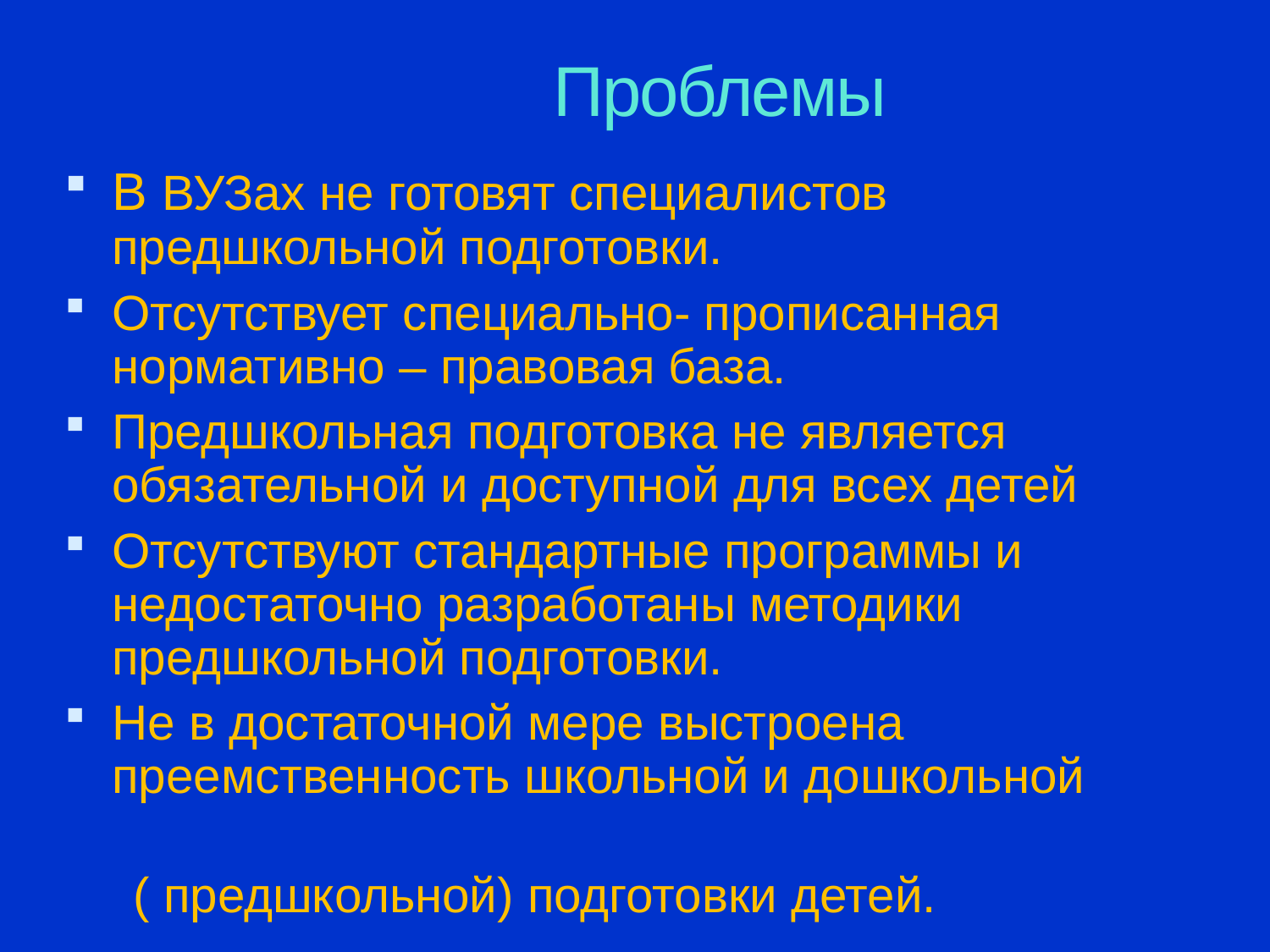

# Проблемы
В ВУЗах не готовят специалистов предшкольной подготовки.
Отсутствует специально- прописанная нормативно – правовая база.
Предшкольная подготовка не является обязательной и доступной для всех детей
Отсутствуют стандартные программы и недостаточно разработаны методики предшкольной подготовки.
Не в достаточной мере выстроена преемственность школьной и дошкольной
     ( предшкольной) подготовки детей.